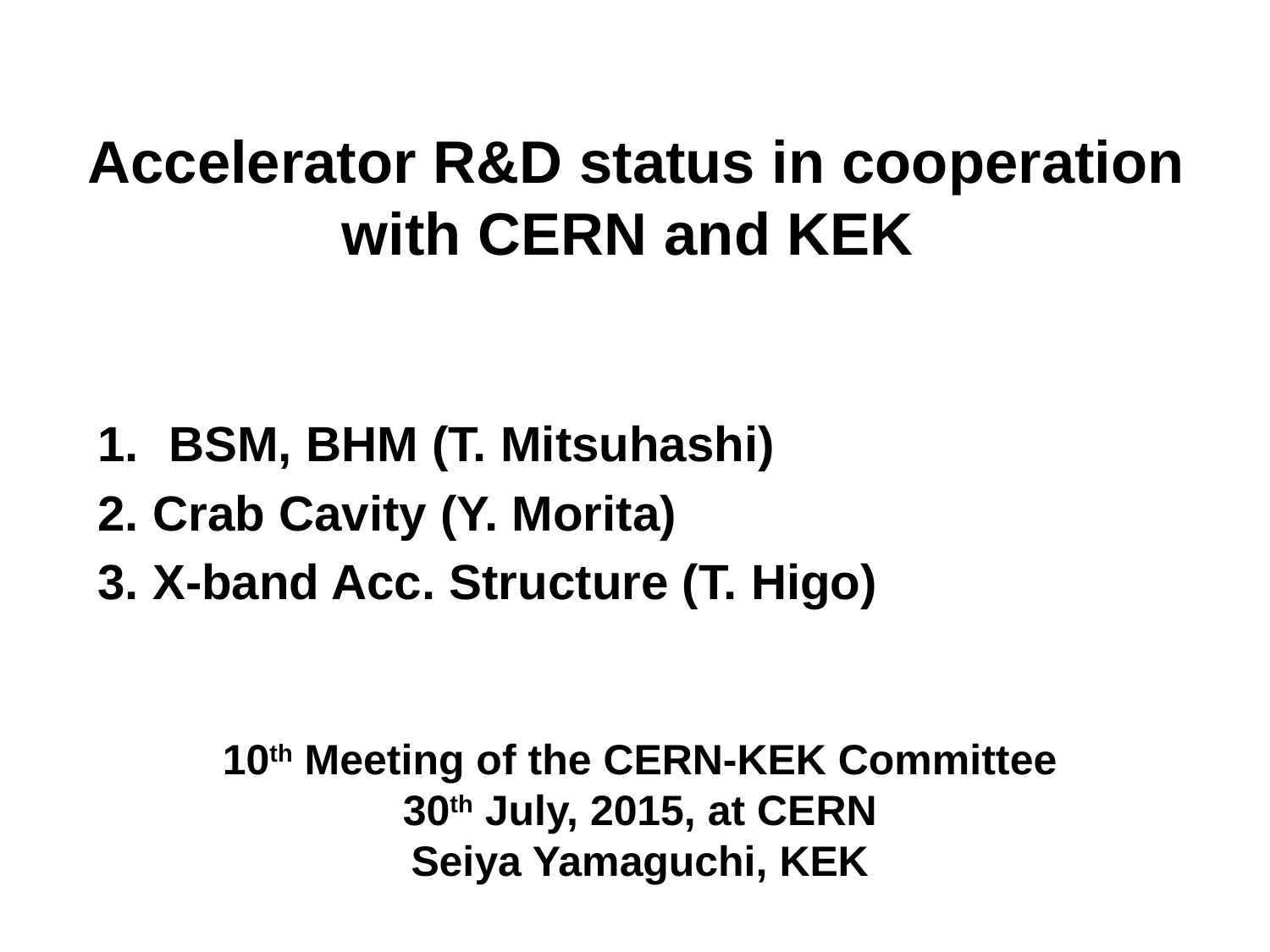

# Accelerator R&D status in cooperation with CERN and KEK
BSM, BHM (T. Mitsuhashi)
2. Crab Cavity (Y. Morita)
3. X-band Acc. Structure (T. Higo)
10th Meeting of the CERN-KEK Committee
30th July, 2015, at CERN
Seiya Yamaguchi, KEK